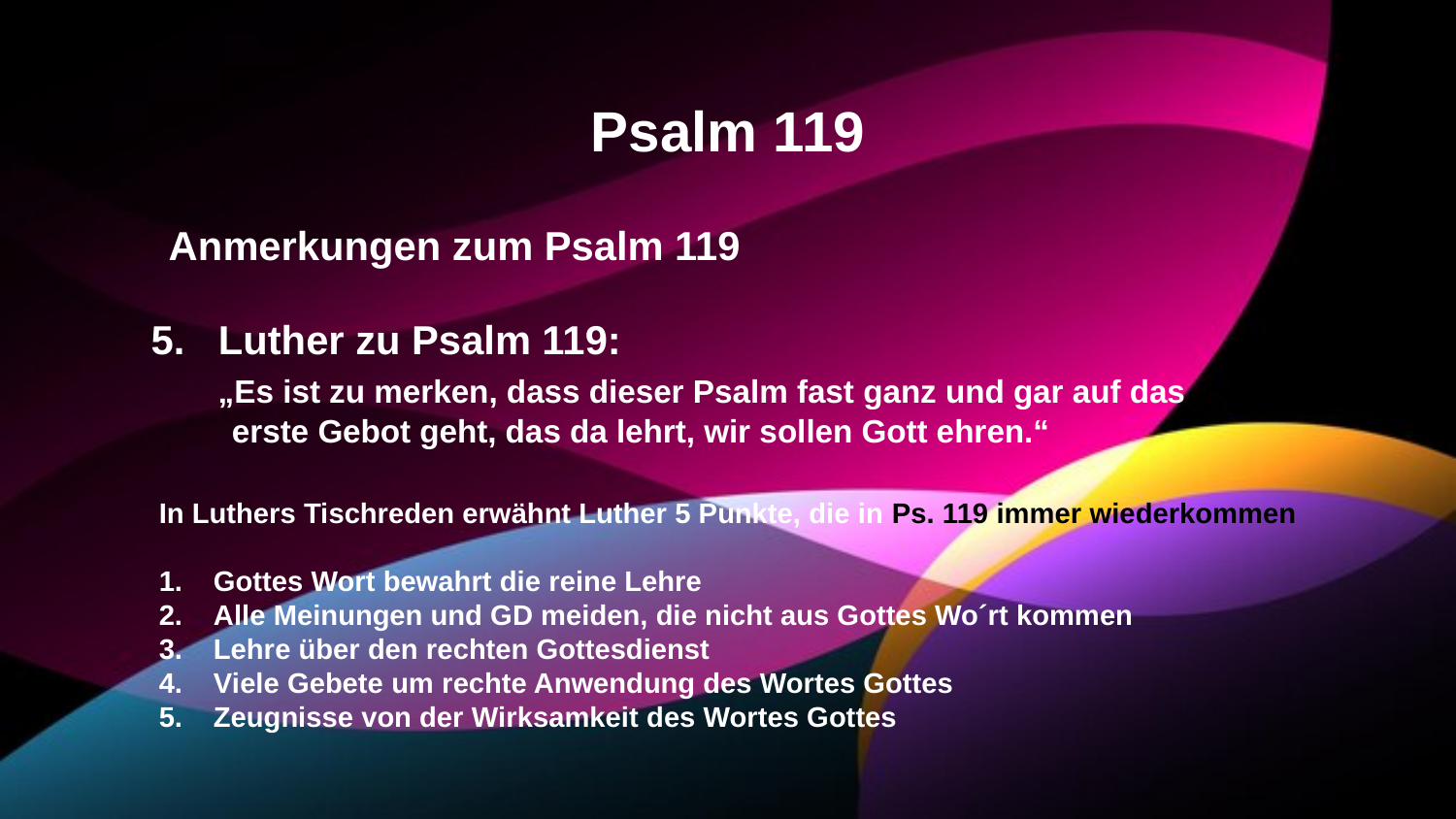

Psalm 119

Anmerkungen zum Psalm 119
5.   Luther zu Psalm 119:
      „Es ist zu merken, dass dieser Psalm fast ganz und gar auf das
         erste Gebot geht, das da lehrt, wir sollen Gott ehren.“
In Luthers Tischreden erwähnt Luther 5 Punkte, die in Ps. 119 immer wiederkommen

Gottes Wort bewahrt die reine Lehre
Alle Meinungen und GD meiden, die nicht aus Gottes Wo´rt kommen
Lehre über den rechten Gottesdienst
Viele Gebete um rechte Anwendung des Wortes Gottes
Zeugnisse von der Wirksamkeit des Wortes Gottes